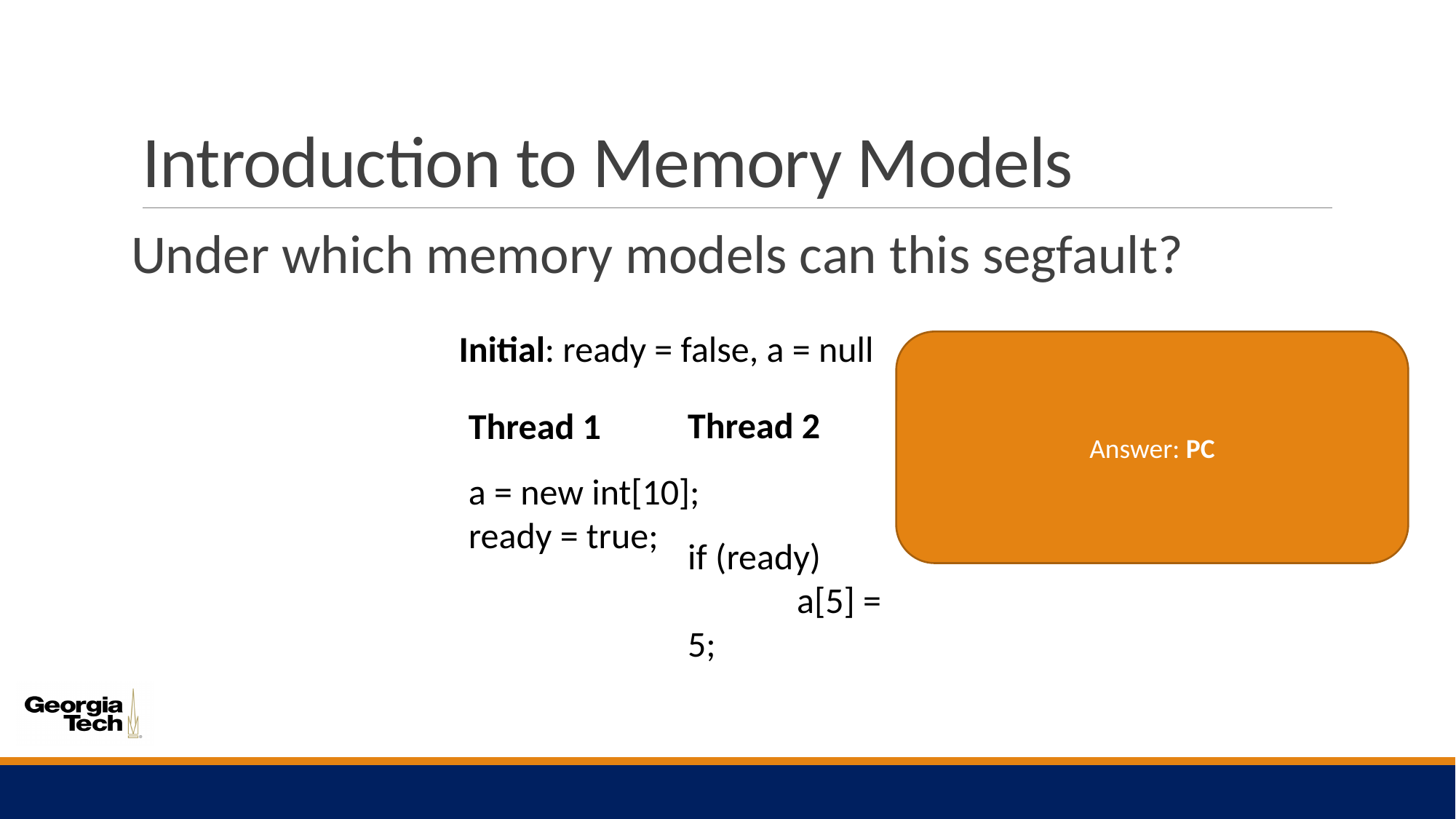

# Introduction to Memory Models
Under which memory models can this segfault?
Initial: ready = false, a = null
Answer: PC
Thread 2

if (ready)
	a[5] = 5;
Thread 1

a = new int[10];
ready = true;